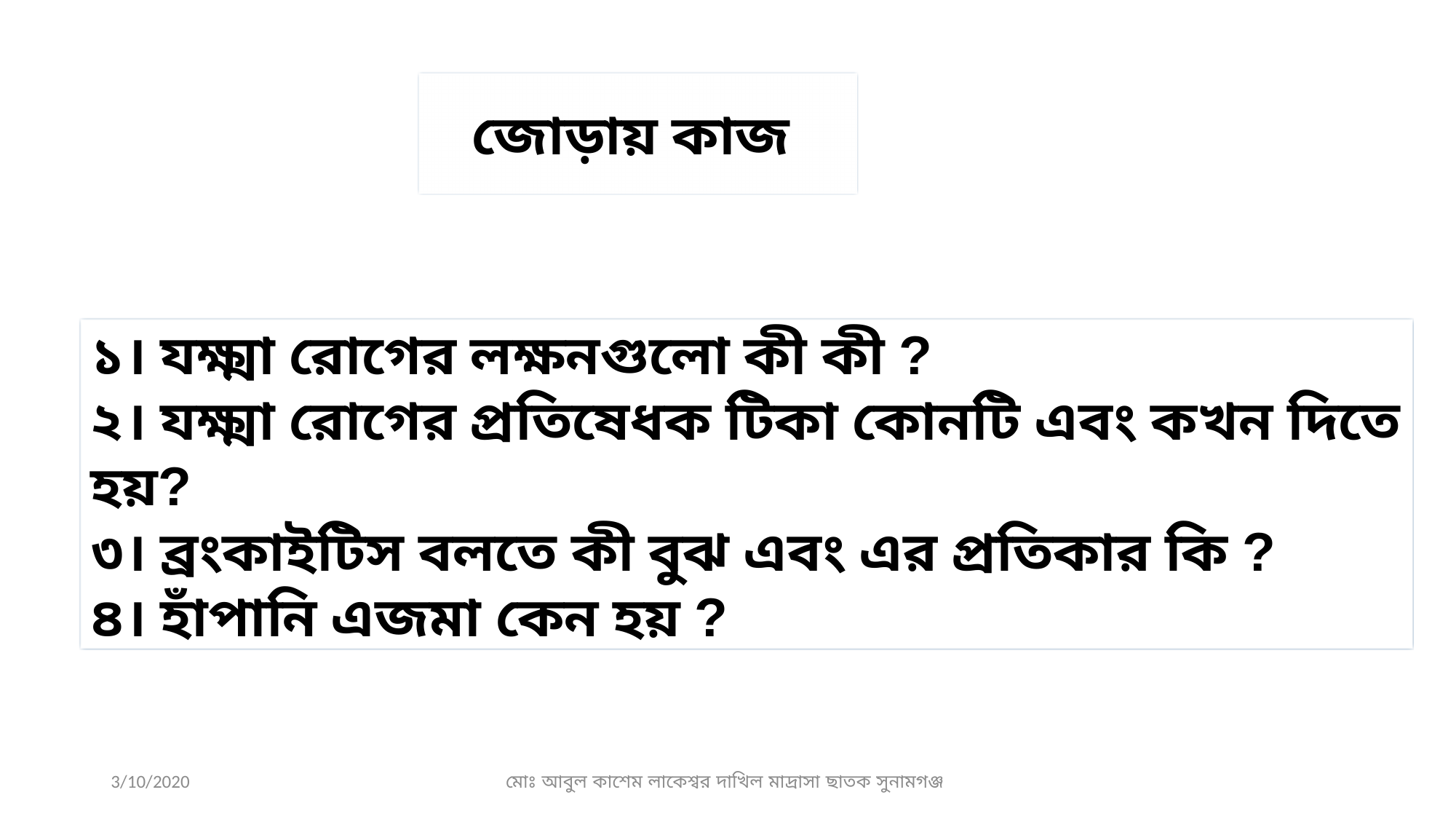

জোড়ায় কাজ
১। যক্ষ্মা রোগের লক্ষনগুলো কী কী ?
২। যক্ষ্মা রোগের প্রতিষেধক টিকা কোনটি এবং কখন দিতে হয়?
৩। ব্রংকাইটিস বলতে কী বুঝ এবং এর প্রতিকার কি ?
৪। হাঁপানি এজমা কেন হয় ?
3/10/2020
মোঃ আবুল কাশেম লাকেশ্বর দাখিল মাদ্রাসা ছাতক সুনামগঞ্জ